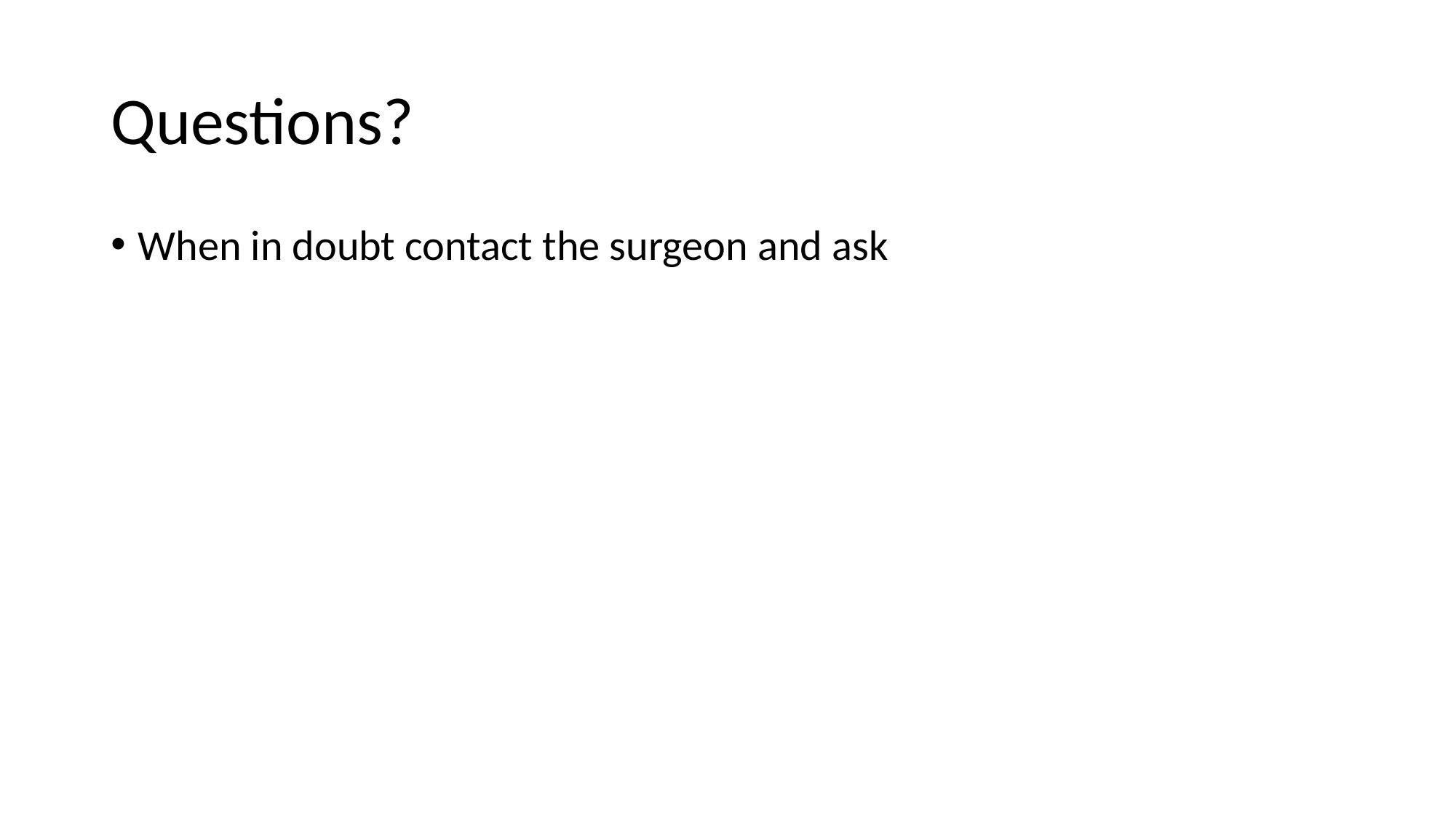

# Questions?
When in doubt contact the surgeon and ask